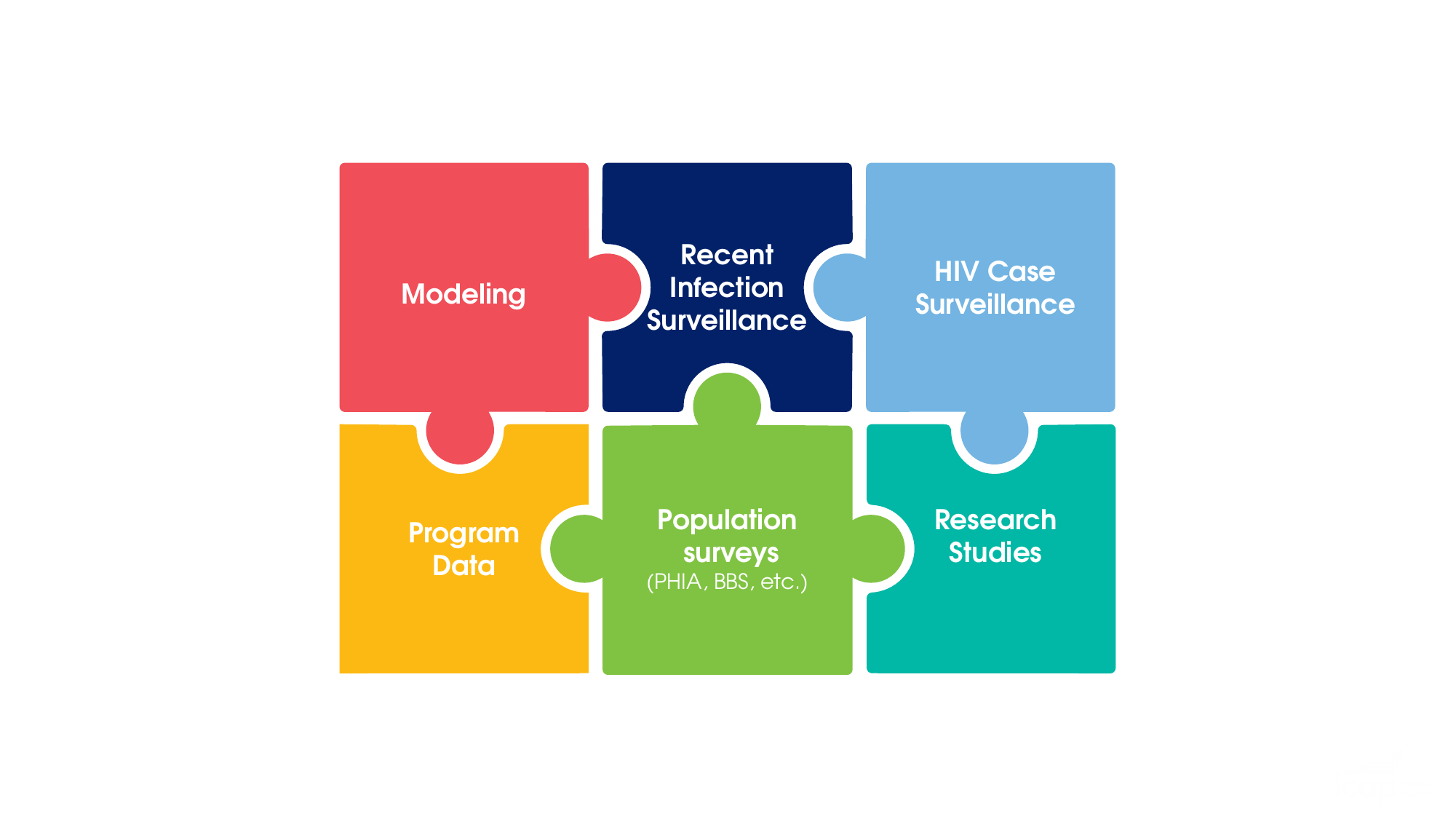

Recent Infection Surveillance
HIV Case Surveillance
Modeling

Population
 surveys
(PHIA, BBS, etc.)
Research Studies
Program Data